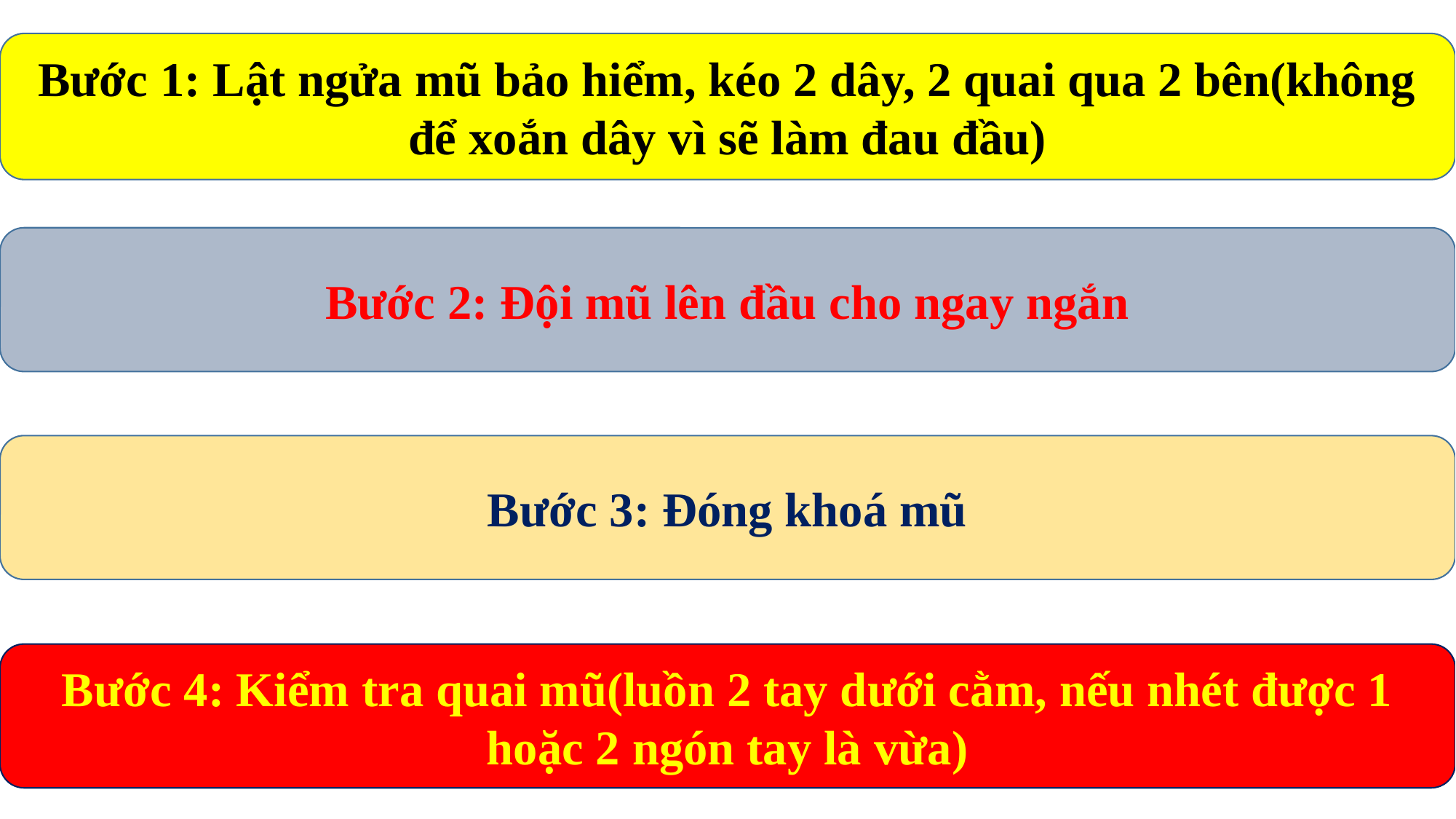

Bước 1: Lật ngửa mũ bảo hiểm, kéo 2 dây, 2 quai qua 2 bên(không để xoắn dây vì sẽ làm đau đầu)
Bước 2: Đội mũ lên đầu cho ngay ngắn
Bước 3: Đóng khoá mũ
Bước 4: Kiểm tra quai mũ(luồn 2 tay dưới cằm, nếu nhét được 1 hoặc 2 ngón tay là vừa)